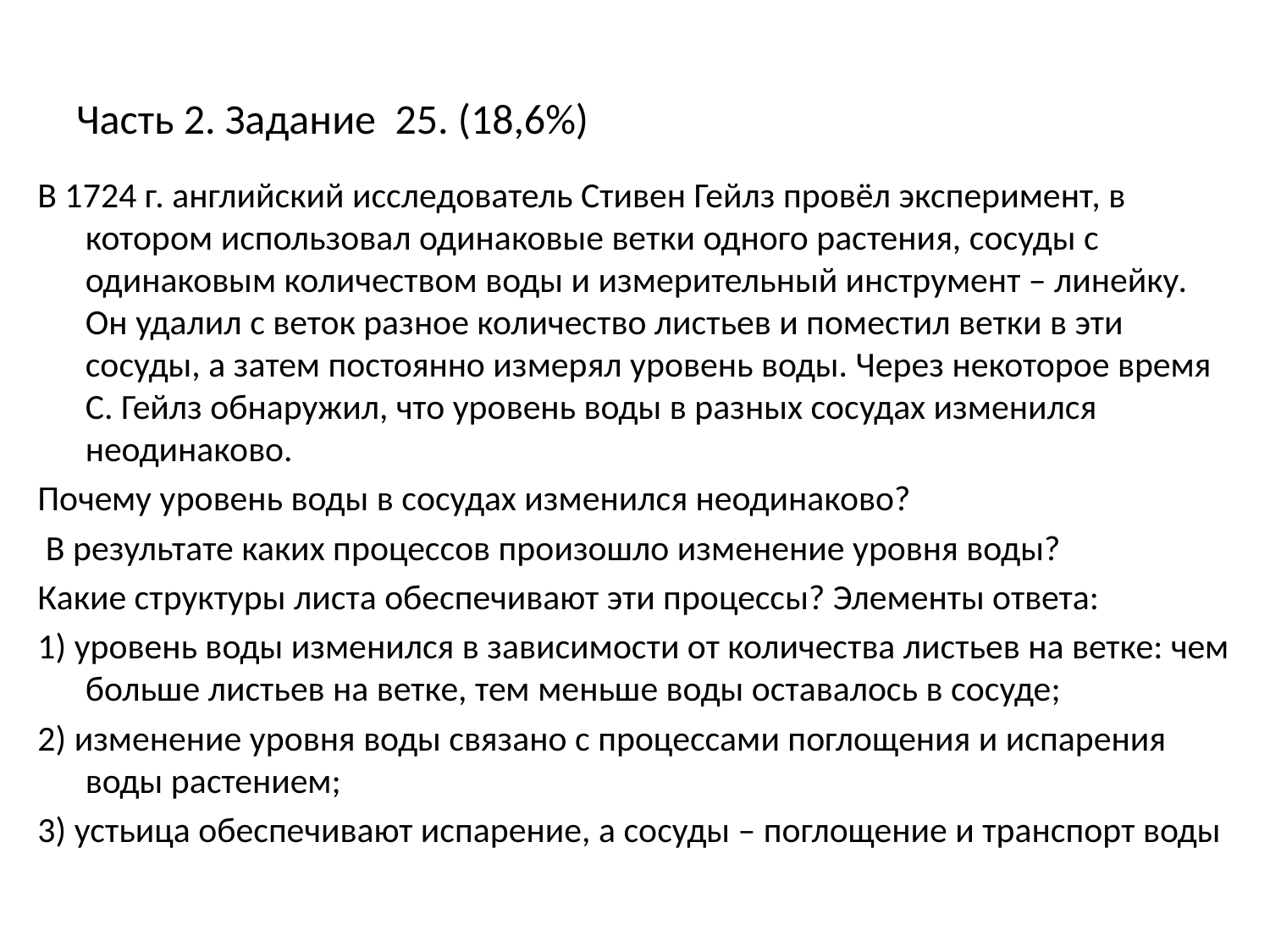

# Часть 2. Задание  25. (18,6%)
В 1724 г. английский исследователь Стивен Гейлз провёл эксперимент, в котором использовал одинаковые ветки одного растения, сосуды с одинаковым количеством воды и измерительный инструмент – линейку. Он удалил с веток разное количество листьев и поместил ветки в эти сосуды, а затем постоянно измерял уровень воды. Через некоторое время С. Гейлз обнаружил, что уровень воды в разных сосудах изменился неодинаково.
Почему уровень воды в сосудах изменился неодинаково?
 В результате каких процессов произошло изменение уровня воды?
Какие структуры листа обеспечивают эти процессы? Элементы ответа:
1) уровень воды изменился в зависимости от количества листьев на ветке: чем больше листьев на ветке, тем меньше воды оставалось в сосуде;
2) изменение уровня воды связано с процессами поглощения и испарения воды растением;
3) устьица обеспечивают испарение, а сосуды – поглощение и транспорт воды